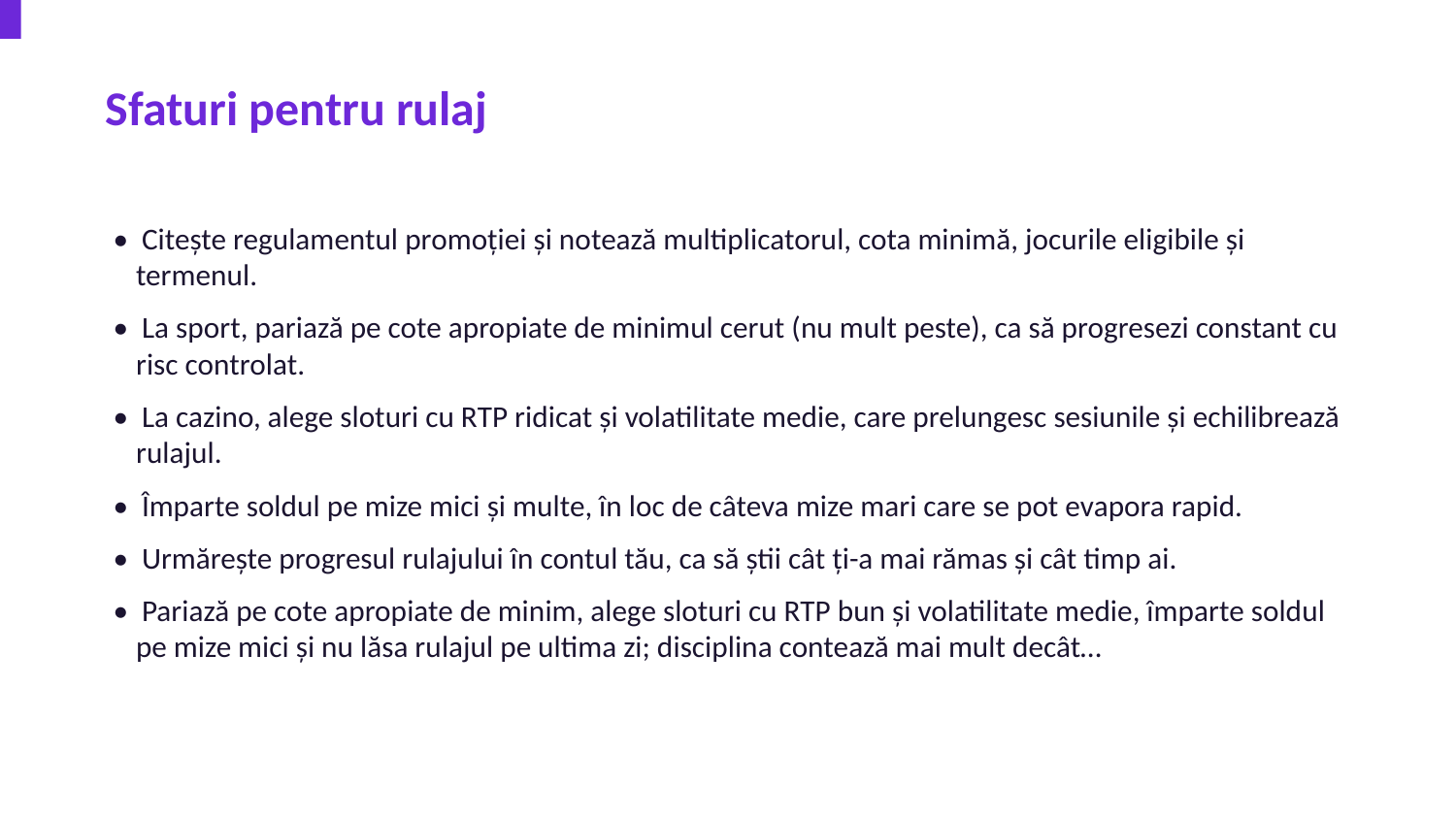

Sfaturi pentru rulaj
•  Citește regulamentul promoției și notează multiplicatorul, cota minimă, jocurile eligibile și termenul.
•  La sport, pariază pe cote apropiate de minimul cerut (nu mult peste), ca să progresezi constant cu risc controlat.
•  La cazino, alege sloturi cu RTP ridicat și volatilitate medie, care prelungesc sesiunile și echilibrează rulajul.
•  Împarte soldul pe mize mici și multe, în loc de câteva mize mari care se pot evapora rapid.
•  Urmărește progresul rulajului în contul tău, ca să știi cât ți-a mai rămas și cât timp ai.
•  Pariază pe cote apropiate de minim, alege sloturi cu RTP bun și volatilitate medie, împarte soldul pe mize mici și nu lăsa rulajul pe ultima zi; disciplina contează mai mult decât…